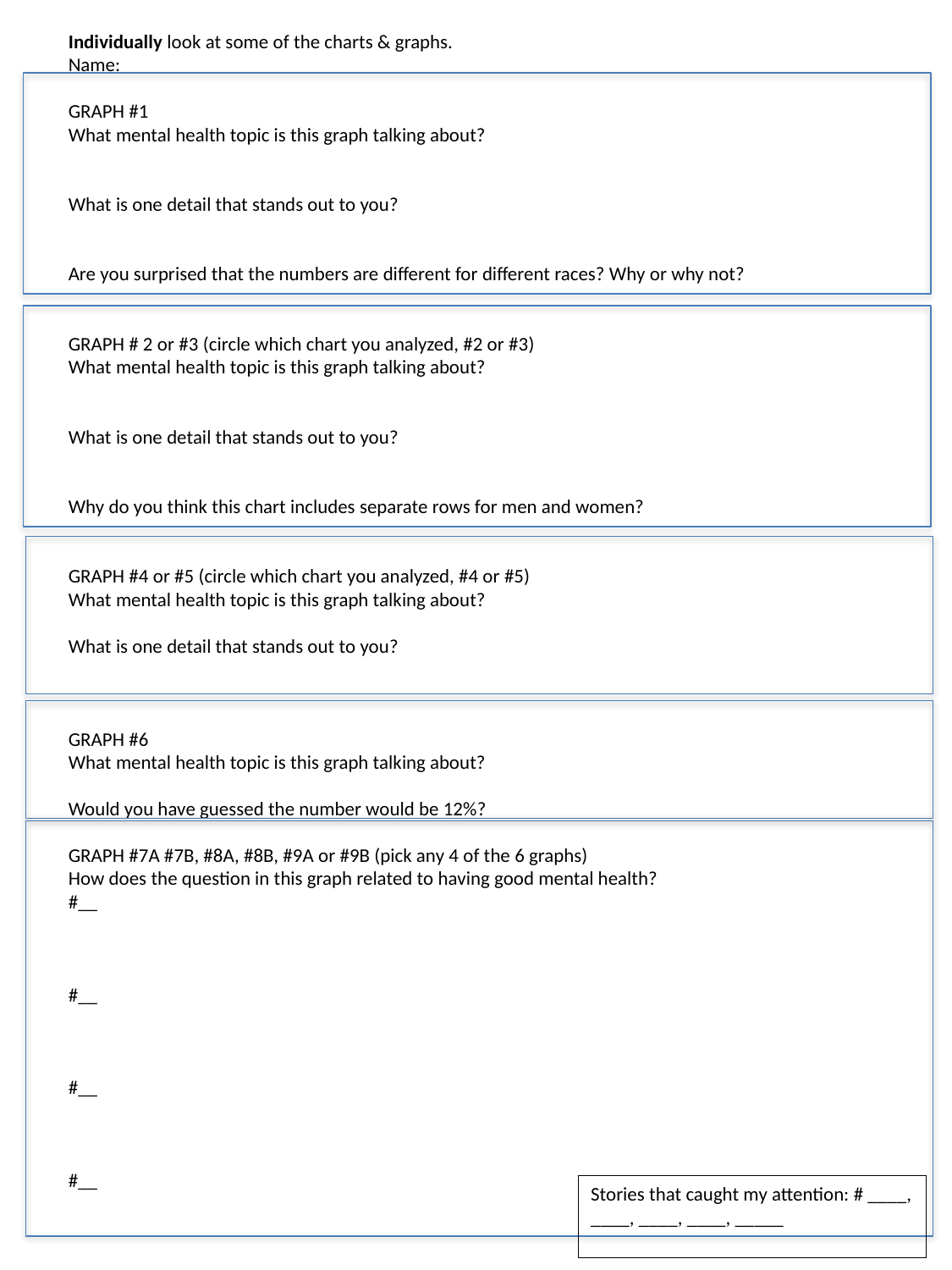

Individually look at some of the charts & graphs.			Name:

GRAPH #1
What mental health topic is this graph talking about?

What is one detail that stands out to you?

Are you surprised that the numbers are different for different races? Why or why not?

GRAPH # 2 or #3 (circle which chart you analyzed, #2 or #3)
What mental health topic is this graph talking about?

What is one detail that stands out to you?

Why do you think this chart includes separate rows for men and women?

GRAPH #4 or #5 (circle which chart you analyzed, #4 or #5)
What mental health topic is this graph talking about?

What is one detail that stands out to you?

GRAPH #6
What mental health topic is this graph talking about?

Would you have guessed the number would be 12%?

GRAPH #7A #7B, #8A, #8B, #9A or #9B (pick any 4 of the 6 graphs)
How does the question in this graph related to having good mental health?
#__

#__

#__

#__

Stories that caught my attention: # ____, ____, ____, ____, _____